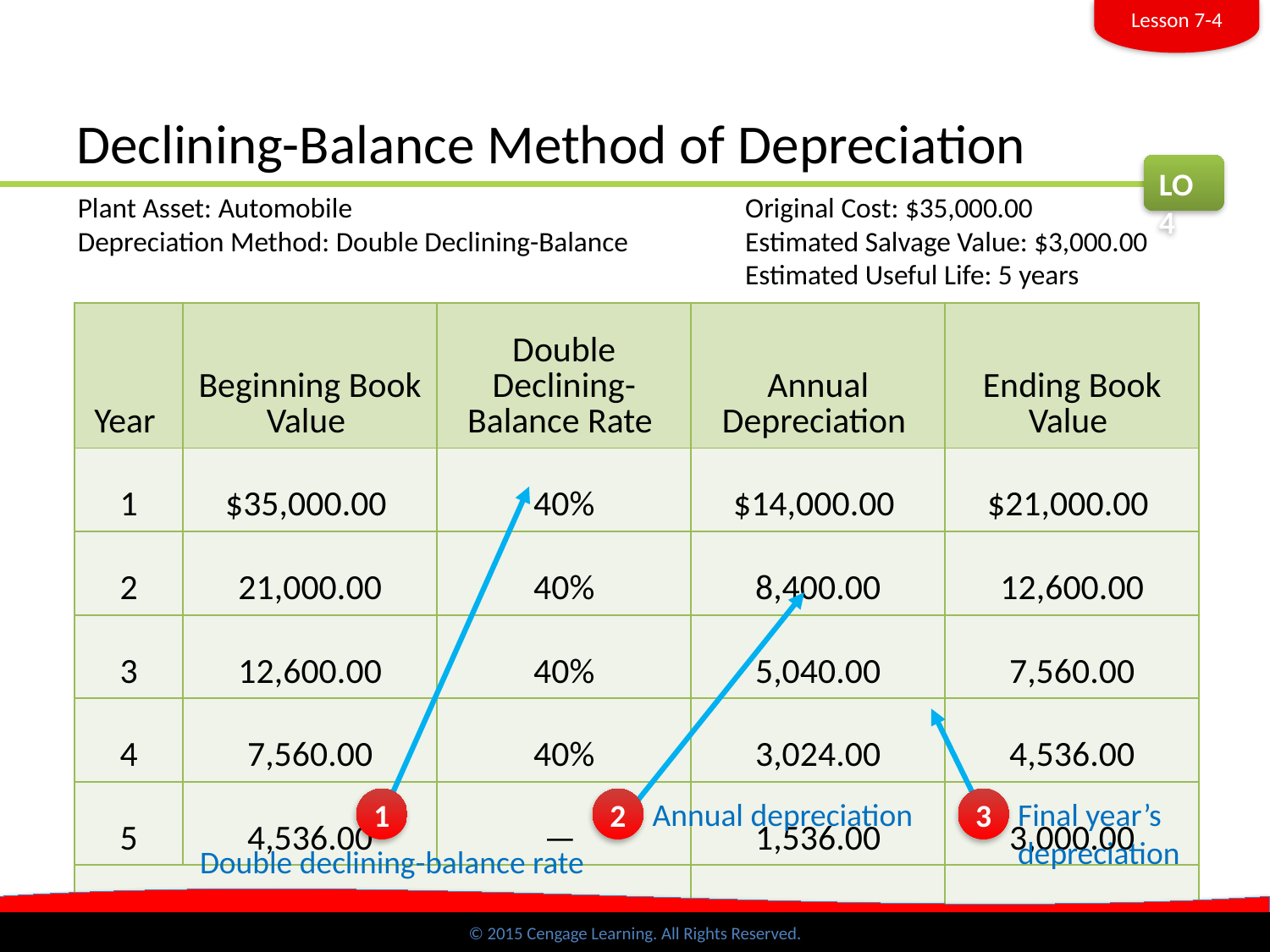

Lesson 7-4

# Declining-Balance Method of Depreciation
LO4
Plant Asset: Automobile 	Original Cost: $35,000.00
Depreciation Method: Double Declining-Balance 	Estimated Salvage Value: $3,000.00
	Estimated Useful Life: 5 years
| Year | Beginning Book Value | Double Declining- Balance Rate | Annual Depreciation | Ending Book Value |
| --- | --- | --- | --- | --- |
| 1 | $35,000.00 | 40% | $14,000.00 | $21,000.00 |
| 2 | 21,000.00 | 40% | 8,400.00 | 12,600.00 |
| 3 | 12,600.00 | 40% | 5,040.00 | 7,560.00 |
| 4 | 7,560.00 | 40% | 3,024.00 | 4,536.00 |
| 5 | 4,536.00 | — | 1,536.00 | 3,000.00 |
| Total Depreciation |  |  | $32,000.00 |  |

1
Double declining-balance rate

2
Annual depreciation

3
Final year’s depreciation

© 2015 Cengage Learning. All Rights Reserved.
SLIDE 4